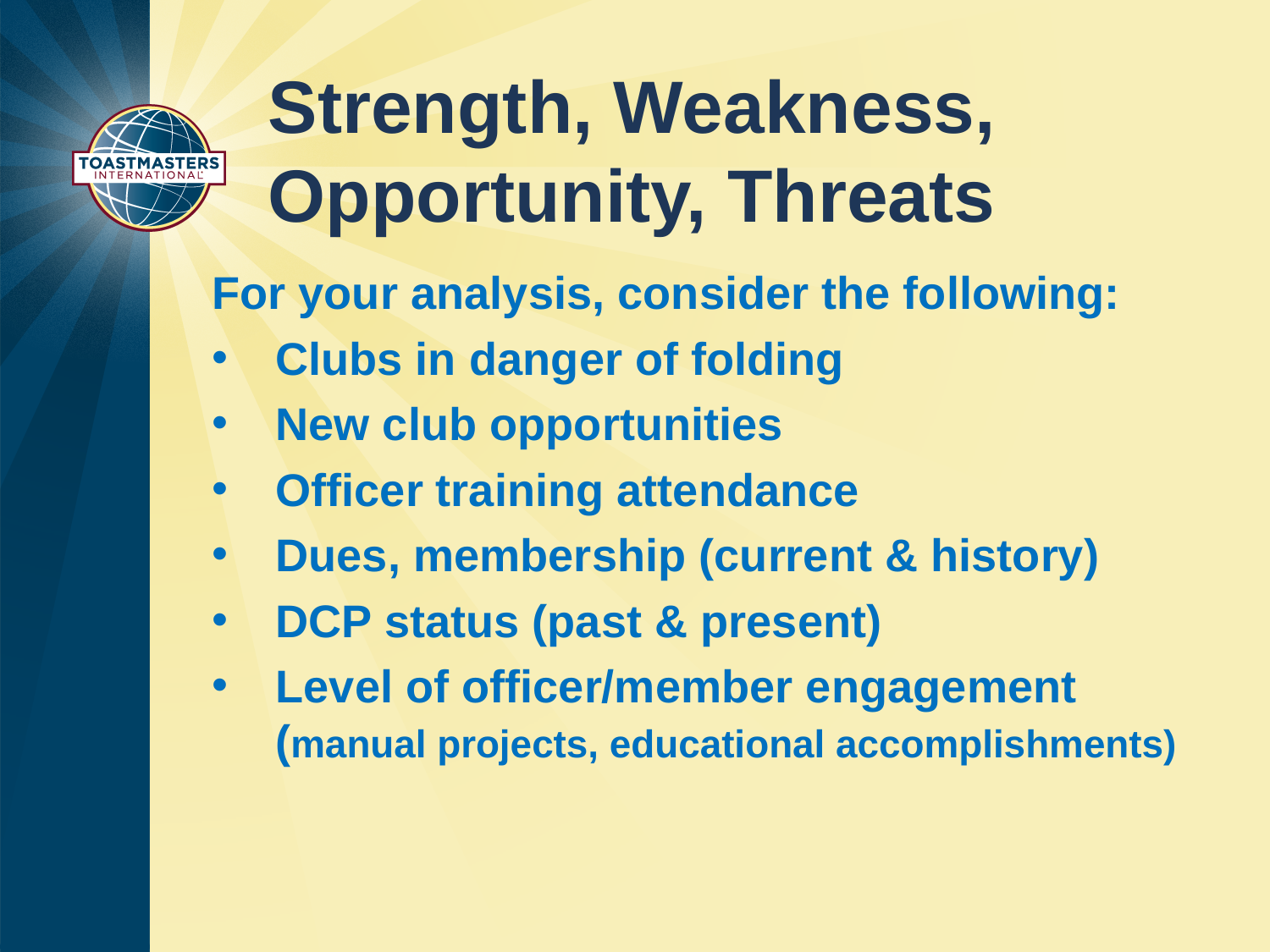

# Strength, Weakness, Opportunity, Threats
For your analysis, consider the following:
Clubs in danger of folding
New club opportunities
Officer training attendance
Dues, membership (current & history)
DCP status (past & present)
Level of officer/member engagement (manual projects, educational accomplishments)